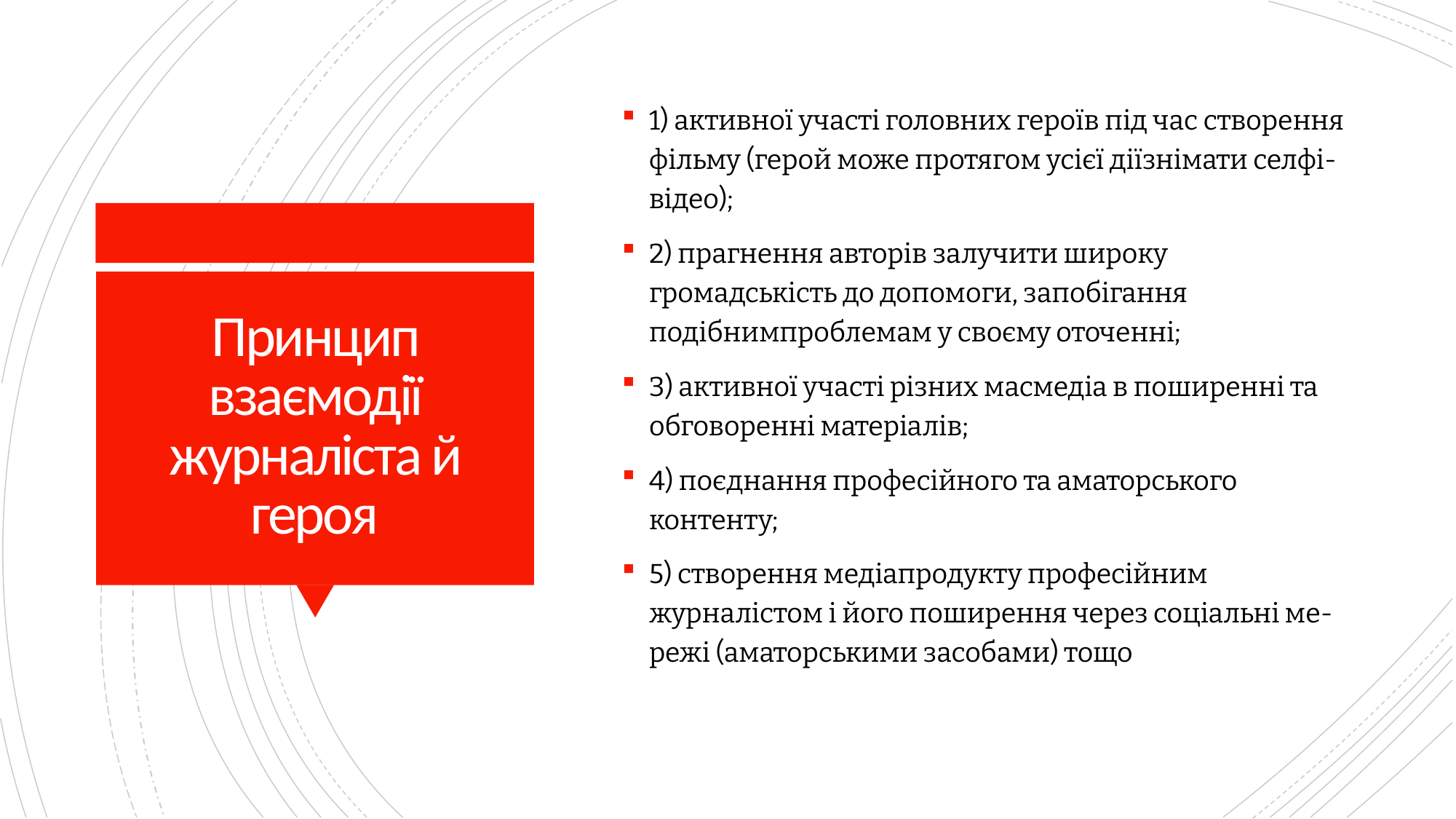

1) активної участі головних героїв під час створення фільму (герой може протягом усієї діїзнімати селфі-відео);
2) прагнення авторів залучити широку громадськість до допомоги, запобігання подібнимпроблемам у своєму оточенні;
3) активної участі різних масмедіа в поширенні та обговоренні матеріалів;
4) поєднання професійного та аматорського контенту;
5) створення медіапродукту професійним журналістом і його поширення через соціальні ме-режі (аматорськими засобами) тощо

# Принцип взаємодії журналіста й героя